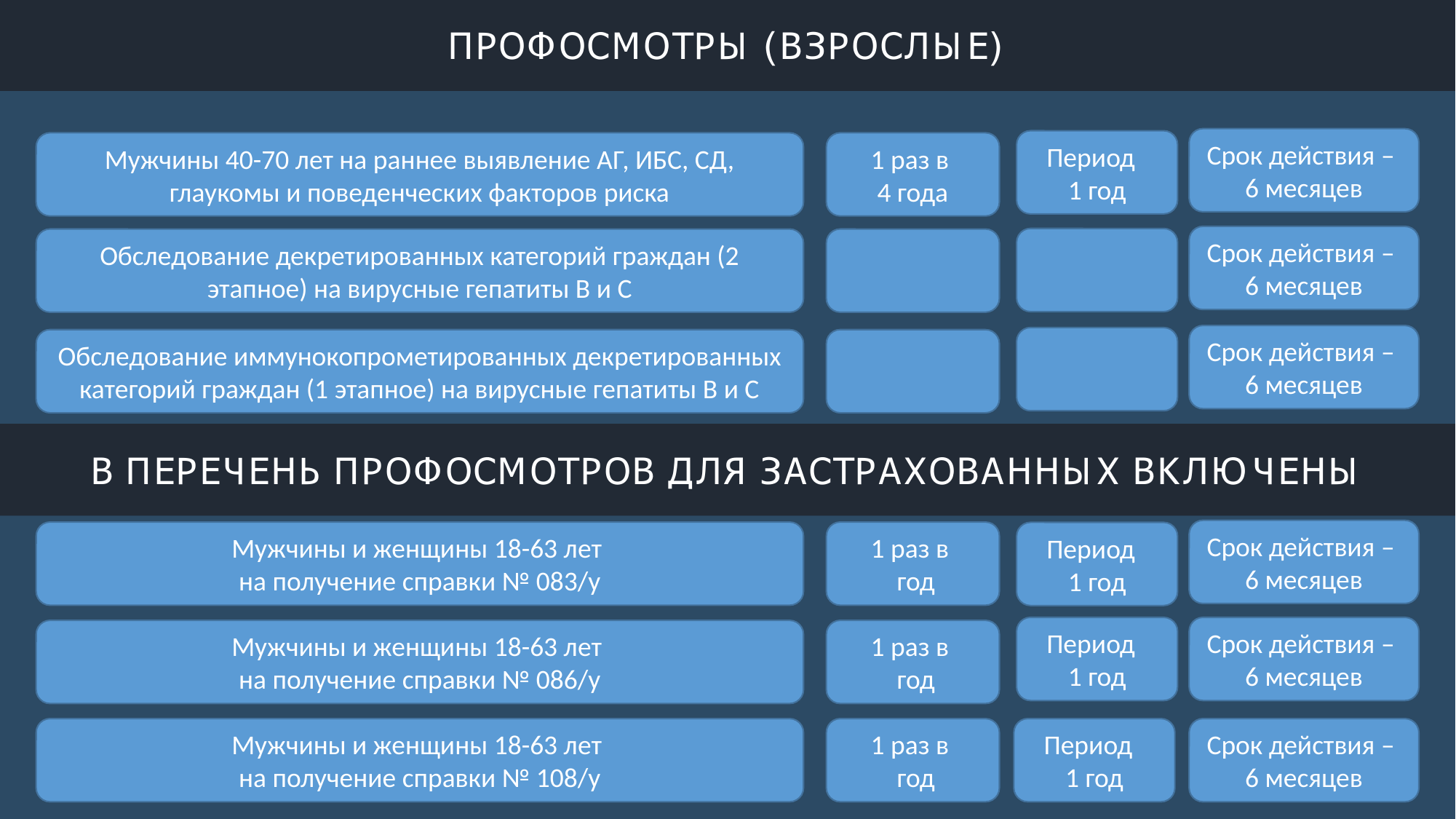

ПРОФОСМОТРЫ (ВЗРОСЛЫЕ)

Срок действия –
6 месяцев
Период
1 год
Мужчины 40-70 лет на раннее выявление АГ, ИБС, СД, глаукомы и поведенческих факторов риска
1 раз в
4 года
Срок действия –
6 месяцев

Обследование декретированных категорий граждан (2 этапное) на вирусные гепатиты В и С

Срок действия –
6 месяцев

Обследование иммунокопрометированных декретированных категорий граждан (1 этапное) на вирусные гепатиты В и С

В ПЕРЕЧЕНЬ ПРОФОСМОТРОВ ДЛЯ ЗАСТРАХОВАННЫХ ВКЛЮЧЕНЫ
Срок действия –
6 месяцев
Мужчины и женщины 18-63 лет
на получение справки № 083/у
1 раз в
 год
Период
1 год
Период
1 год
Срок действия –
6 месяцев
Мужчины и женщины 18-63 лет
на получение справки № 086/у
1 раз в
 год
Мужчины и женщины 18-63 лет
на получение справки № 108/у
1 раз в
 год
Период
1 год
Срок действия –
6 месяцев